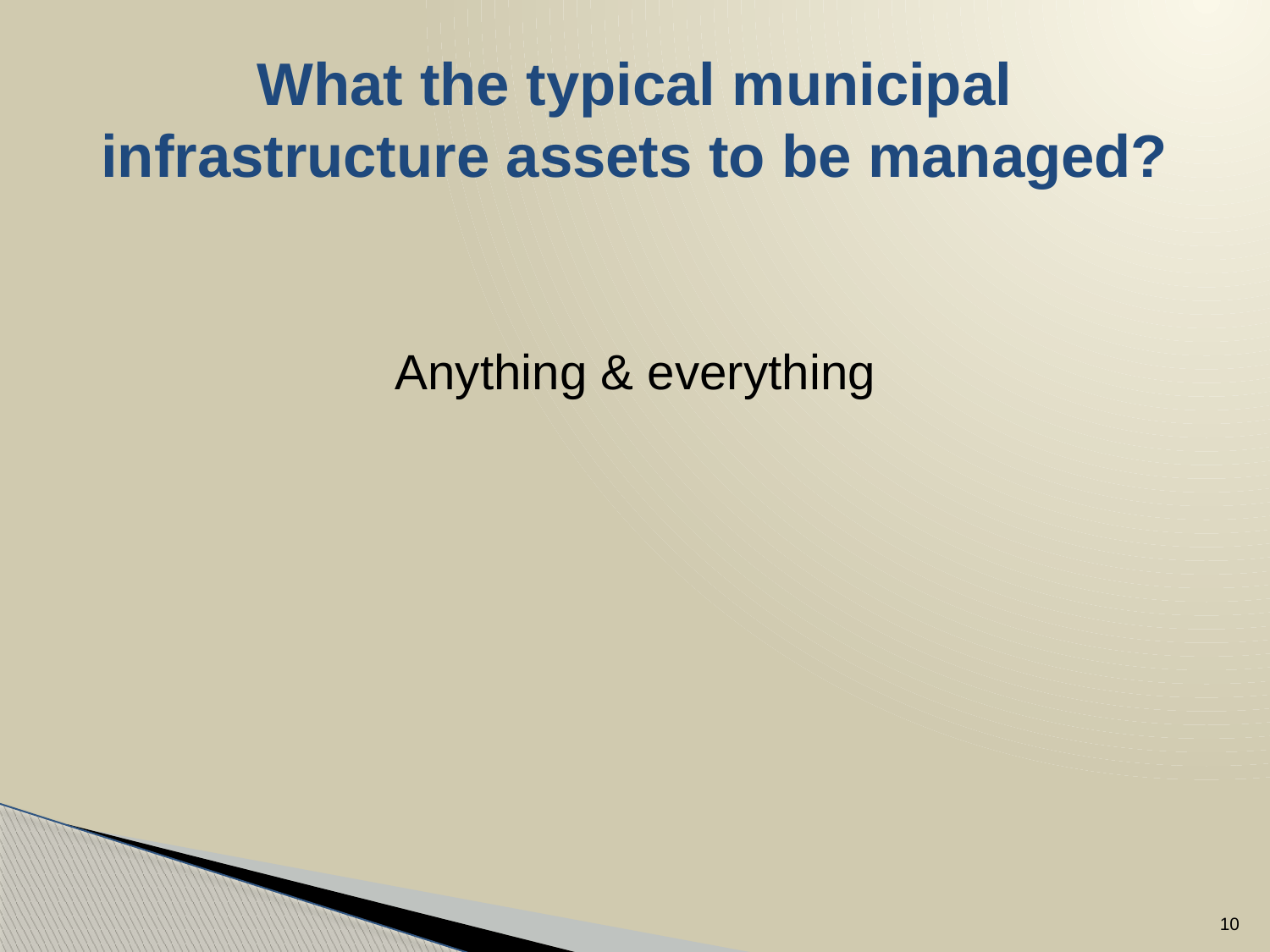

# What the typical municipal infrastructure assets to be managed?

Anything & everything
10